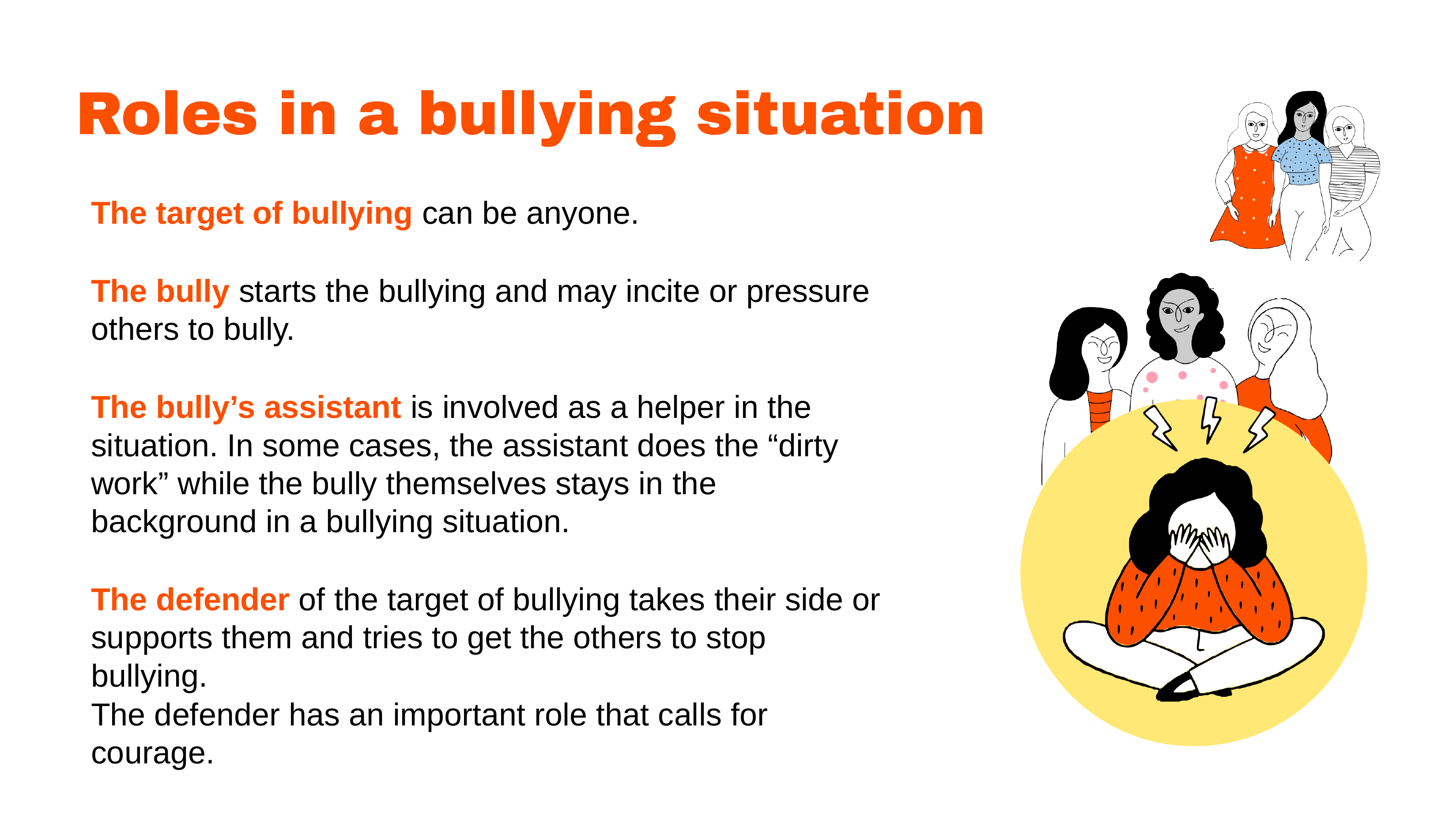

# Roles in a bullying situation

The target of bullying can be anyone.

The bully starts the bullying and may incite or pressure others to bully.

The bully’s assistant is involved as a helper in the situation. In some cases, the assistant does the “dirty work” while the bully themselves stays in the background in a bullying situation.

The defender of the target of bullying takes their side or supports them and tries to get the others to stop bullying.
The defender has an important role that calls for courage.